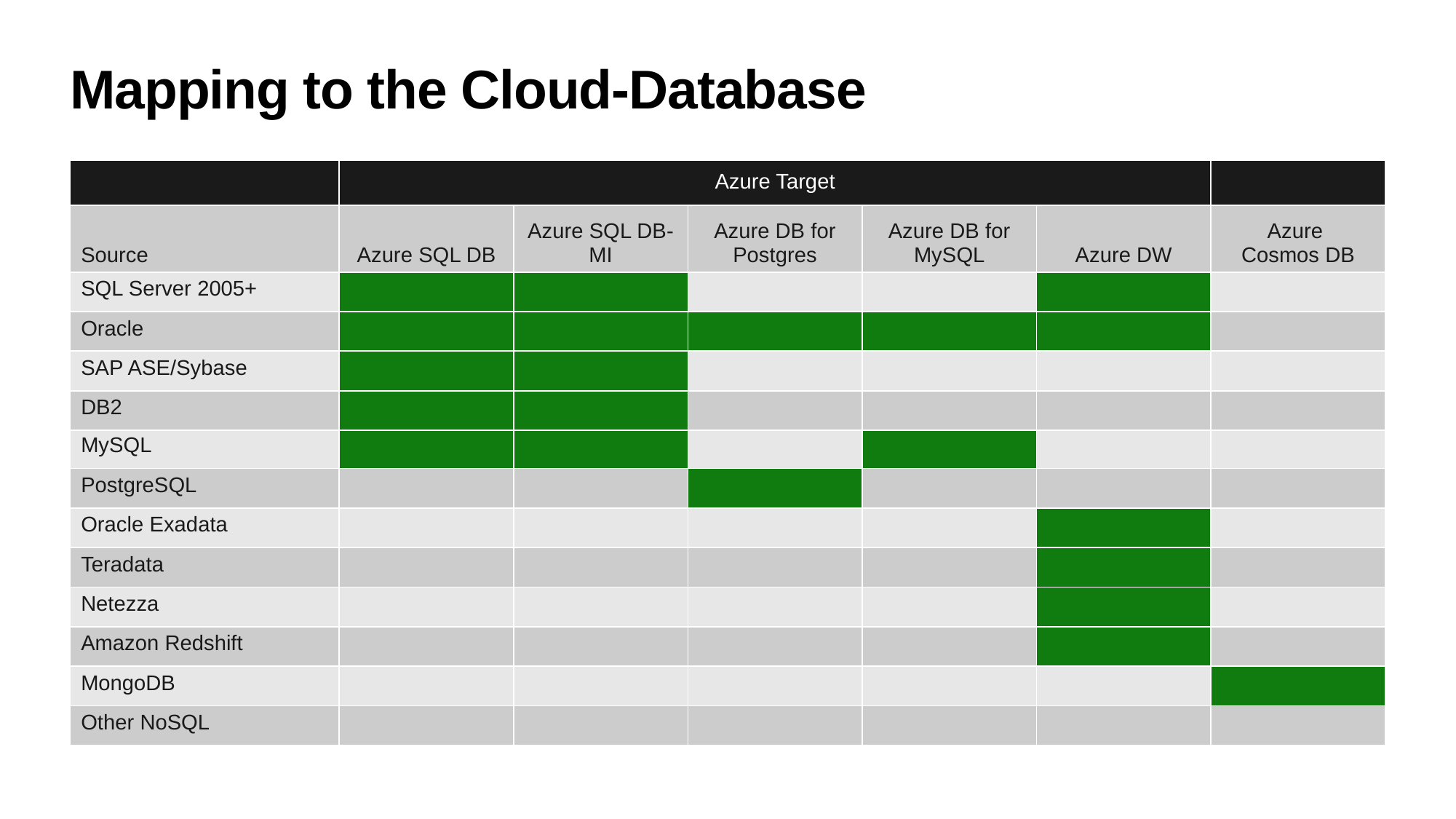

# Mapping to the Cloud-Database
|  | Azure Target |  |  |  |  |  |
| --- | --- | --- | --- | --- | --- | --- |
| Source | Azure SQL DB | Azure SQL DB-MI | Azure DB for Postgres | Azure DB for MySQL | Azure DW | Azure Cosmos DB |
| SQL Server 2005+ |  |  |  |  |  |  |
| Oracle |  |  |  |  |  |  |
| SAP ASE/Sybase |  |  |  |  |  |  |
| DB2 |  |  |  |  |  |  |
| MySQL |  |  |  |  |  |  |
| PostgreSQL |  |  |  |  |  |  |
| Oracle Exadata |  |  |  |  |  |  |
| Teradata |  |  |  |  |  |  |
| Netezza |  |  |  |  |  |  |
| Amazon Redshift |  |  |  |  |  |  |
| MongoDB |  |  |  |  |  |  |
| Other NoSQL |  |  |  |  |  |  |